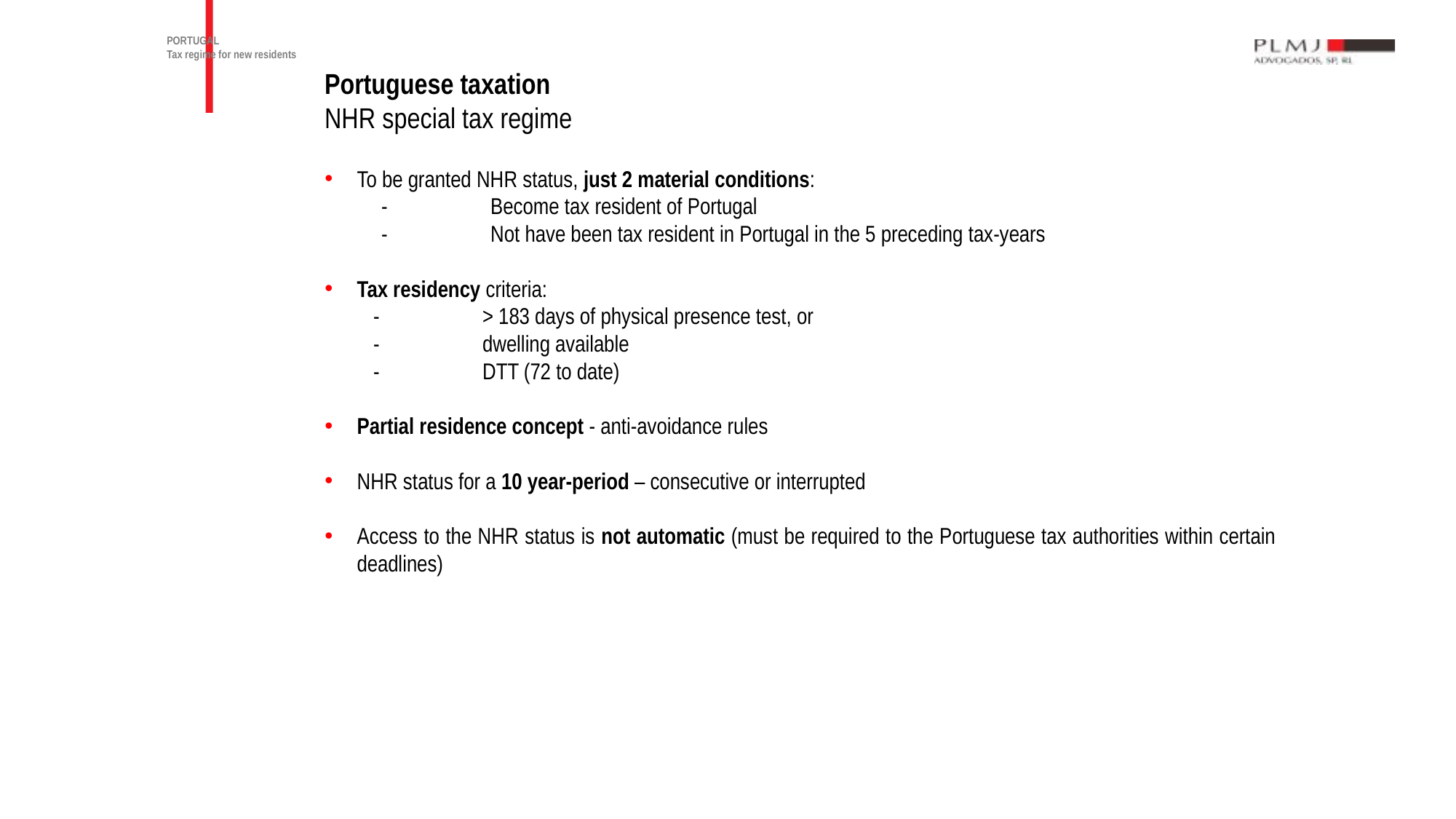

PORTUGAL
Tax regime for new residents
Portuguese taxation
NHR special tax regime

To be granted NHR status, just 2 material conditions:
-	Become tax resident of Portugal
-	Not have been tax resident in Portugal in the 5 preceding tax-years

Tax residency criteria:
-	> 183 days of physical presence test, or
-	dwelling available
-	DTT (72 to date)

Partial residence concept - anti-avoidance rules

NHR status for a 10 year-period – consecutive or interrupted

Access to the NHR status is not automatic (must be required to the Portuguese tax authorities within certain deadlines)